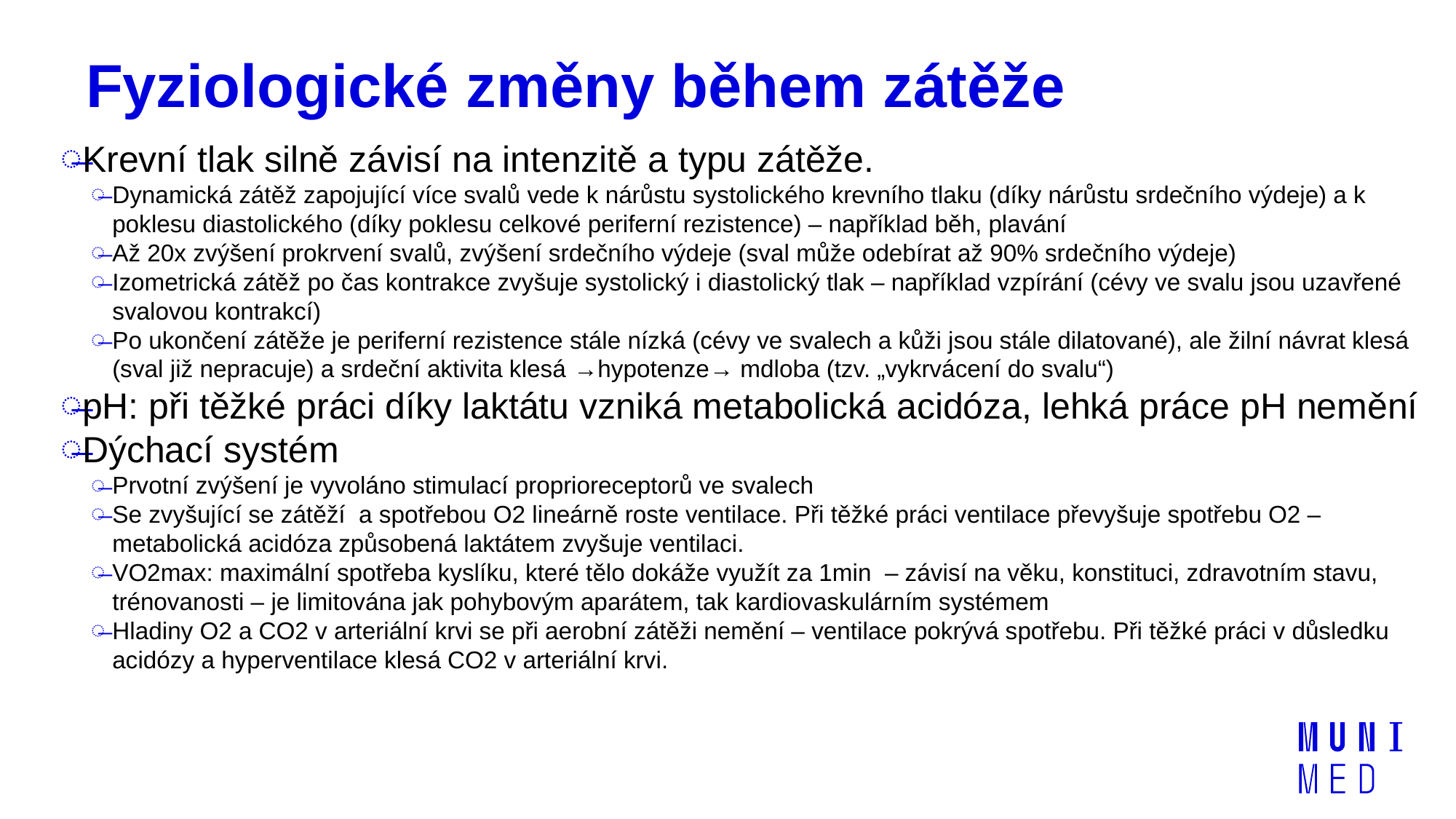

# Fyziologické změny během zátěže
Krevní tlak silně závisí na intenzitě a typu zátěže.
Dynamická zátěž zapojující více svalů vede k nárůstu systolického krevního tlaku (díky nárůstu srdečního výdeje) a k poklesu diastolického (díky poklesu celkové periferní rezistence) – například běh, plavání
Až 20x zvýšení prokrvení svalů, zvýšení srdečního výdeje (sval může odebírat až 90% srdečního výdeje)
Izometrická zátěž po čas kontrakce zvyšuje systolický i diastolický tlak – například vzpírání (cévy ve svalu jsou uzavřené svalovou kontrakcí)
Po ukončení zátěže je periferní rezistence stále nízká (cévy ve svalech a kůži jsou stále dilatované), ale žilní návrat klesá (sval již nepracuje) a srdeční aktivita klesá →hypotenze→ mdloba (tzv. „vykrvácení do svalu“)
pH: při těžké práci díky laktátu vzniká metabolická acidóza, lehká práce pH nemění
Dýchací systém
Prvotní zvýšení je vyvoláno stimulací proprioreceptorů ve svalech
Se zvyšující se zátěží  a spotřebou O2 lineárně roste ventilace. Při těžké práci ventilace převyšuje spotřebu O2 – metabolická acidóza způsobená laktátem zvyšuje ventilaci.
VO2max: maximální spotřeba kyslíku, které tělo dokáže využít za 1min  – závisí na věku, konstituci, zdravotním stavu, trénovanosti – je limitována jak pohybovým aparátem, tak kardiovaskulárním systémem
Hladiny O2 a CO2 v arteriální krvi se při aerobní zátěži nemění – ventilace pokrývá spotřebu. Při těžké práci v důsledku acidózy a hyperventilace klesá CO2 v arteriální krvi.